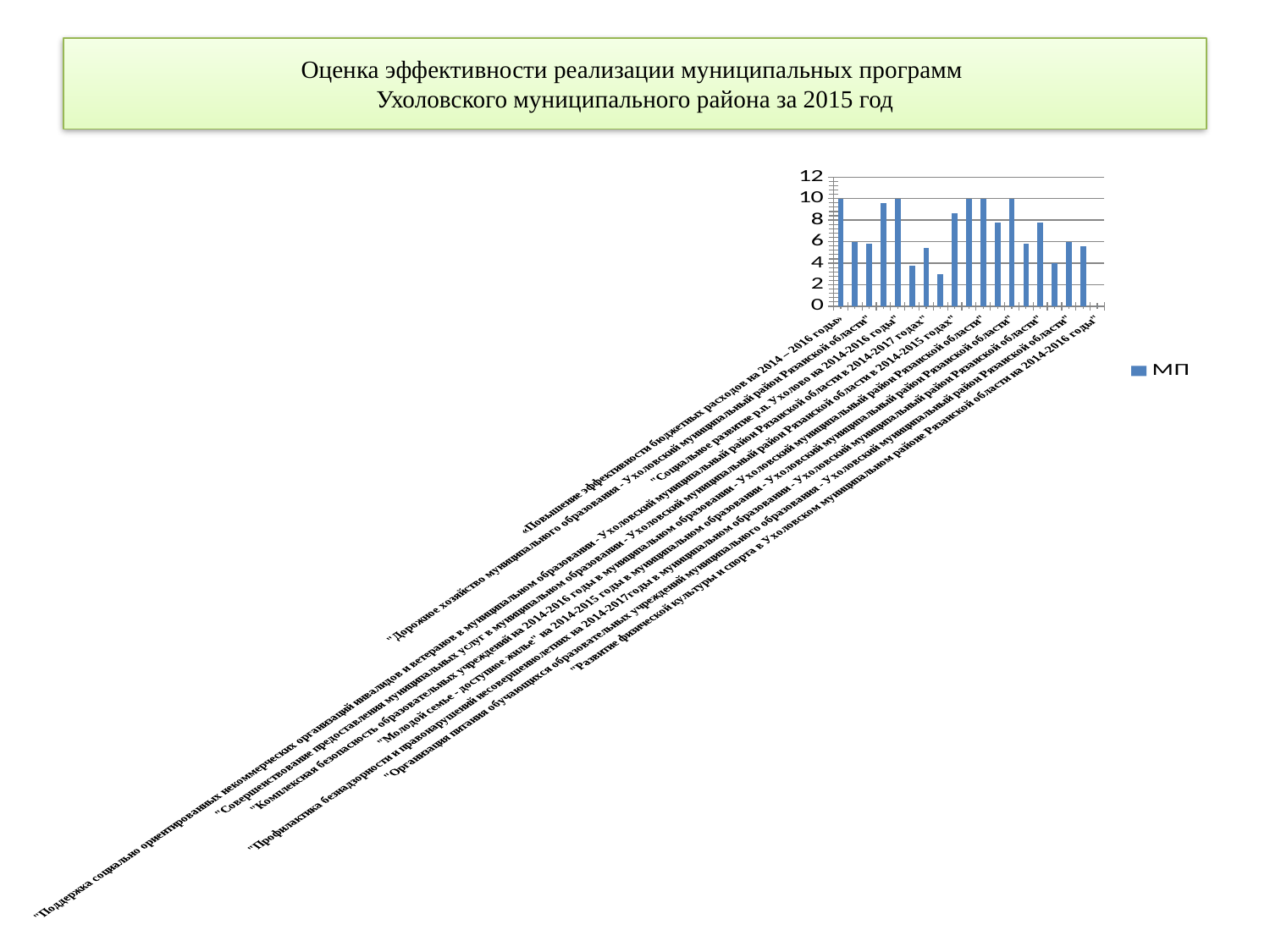

# Оценка эффективности реализации муниципальных программ Ухоловского муниципального района за 2015 год

### Chart

| Category | МП |
|---|---|
| «Повышение эффективности бюджетных расходов на 2014 – 2016 годы» | 10.0 |
| "Культура Ухоловского муниципального района Рязанской области на 2014-2016 годы" | 6.0 |
| "Дорожное хозяйство муниципального образования - Ухоловский муниципальный район Рязанской области" | 5.8 |
| "Комплексная программа профилактики правонарущений и борьбы с преступностью в муниципальном образовании-Ухоловский муниципальный район Рязанской области на 2014-2015 годы" | 9.6 |
| "Социальное развитие р.п. Ухолово на 2014-2016 годы" | 10.0 |
| "Повышение безопасности дорожного движения в Ухоловском муниципальном районе на 2014-2016 годы" | 3.8 |
| "Поддержка социально ориентированных некоммерческих организаций инвалидов и ветеранов в муниципальном образовании - Ухоловский муниципальный район Рязанской области в 2014-2017 годах" | 5.4 |
| Комплексная поддержка малого и среднего предпринимательства в Ухоловском муниципальном районе в 2014-2017 годах" | 3.0 |
| "Совершенствование предоставления муниципальных услуг в муниципальном образовании - Ухоловский муниципальный район Рязанской области в 2014-2015 годах" | 8.6 |
| Укрепление материально-технической базы образовательных учреждений на 2014-2016 годы в муниципальном образовании - Ухоловский муниципальный район Рязанской области" | 10.0 |
| "Комплексная безопасность образовательных учреждений на 2014-2016 годы в муниципальном образовании - Ухоловский муниципальный район Рязанской области" | 10.0 |
| "Организация летнего отдыха, оздоровления , занятости детей и подростков на 2014-2016 годы в муниципальном образовании - Ухоловский муниципальный район Рязанской области" | 7.8 |
| "Молодой семье - доступное жилье" на 2014-2015 годы в муниципальном образовании - Ухоловский муниципальный район Рязанской области" | 10.0 |
| "Меры по противодействию незаконному обороту наркотических средств и психотропных веществ и злоупотреблению ими на территории муниципального образования - Ухоловски ймуниципальный район Рязанской области" | 5.8 |
| "Профилактика безнадзорности и правонарушений несовершеннолетних на 2014-2017годы в муниципальном образовании - Ухоловский муниципальный район Рязанской области" | 7.8 |
| "Одаренные дети на 2014-2016 годы в муниципальном образовании - Ухоловский муниципальный район Рязанской области" | 4.0 |
| "Организация питания обучающихся образовательных учреждений муниципального образования - Ухоловский муниципальный район Рязанской области" | 6.0 |
| "Патриотическое воспитание граждан на 2014-2016 годы в муниципальном образовании - Ухоловский муниципальный район Рязанской области" | 5.6 |
| "Развитие физической культуры и спорта в Ухоловском муниципальном районе Рязанской области на 2014-2016 годы" | 0.0 |